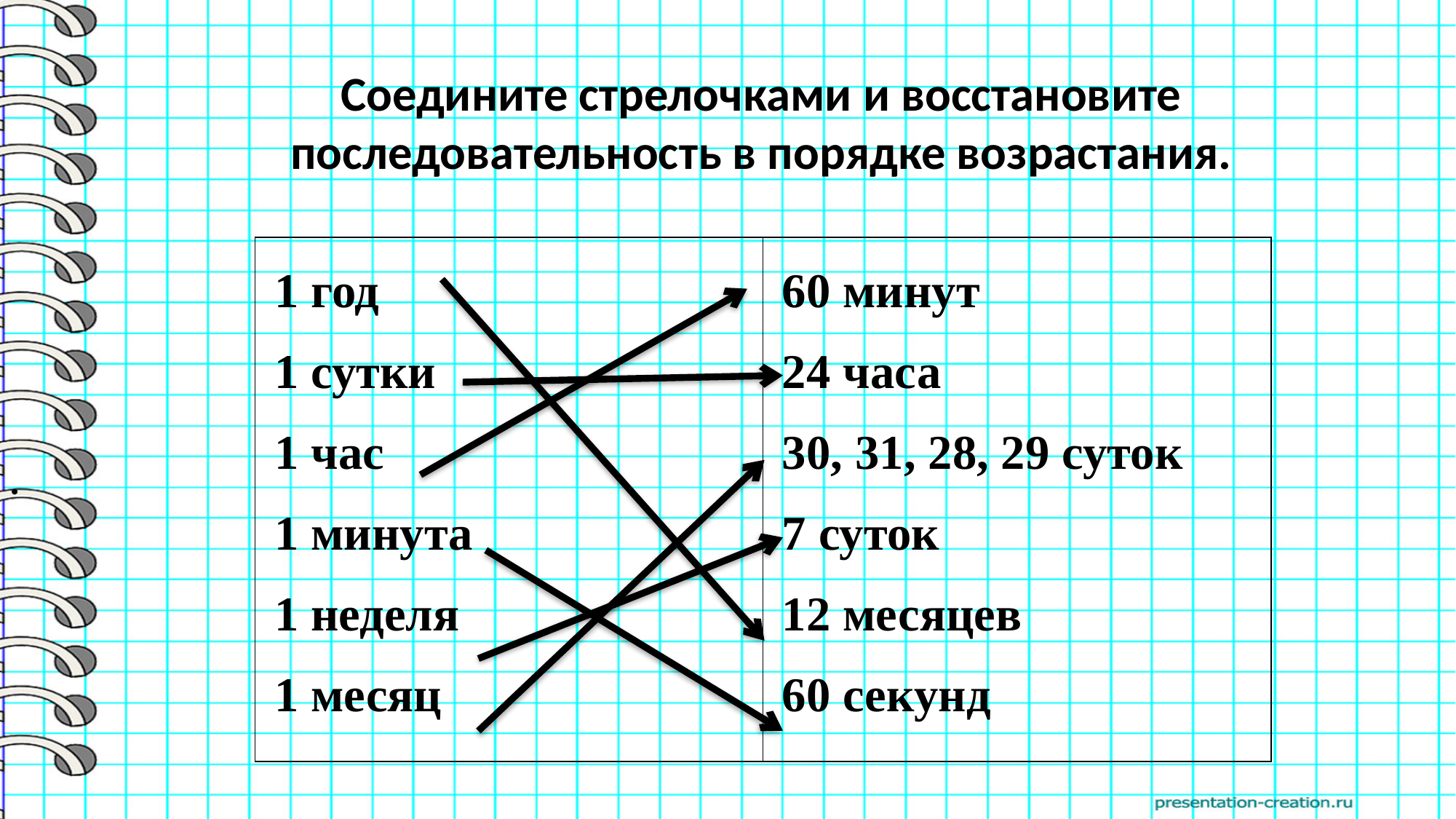

Соедините стрелочками и восстановите последовательность в порядке возрастания.

| 1 год 1 сутки 1 час 1 минута 1 неделя 1 месяц | 60 минут 24 часа 30, 31, 28, 29 суток 7 суток 12 месяцев 60 секунд |
| --- | --- |